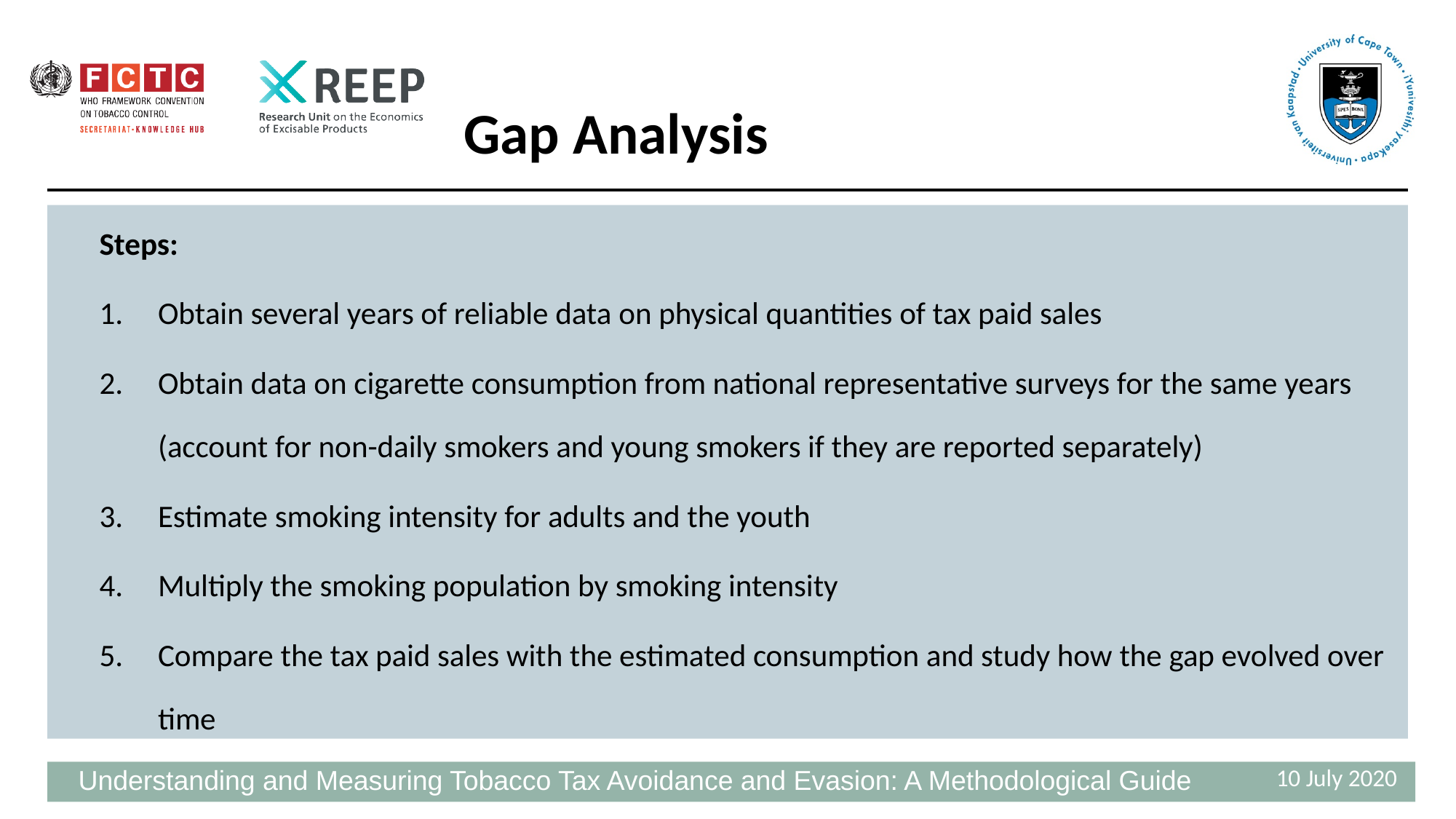

# Gap Analysis
Steps:
Obtain several years of reliable data on physical quantities of tax paid sales
Obtain data on cigarette consumption from national representative surveys for the same years (account for non-daily smokers and young smokers if they are reported separately)
Estimate smoking intensity for adults and the youth
Multiply the smoking population by smoking intensity
Compare the tax paid sales with the estimated consumption and study how the gap evolved over time
10 July 2020
 Understanding and Measuring Tobacco Tax Avoidance and Evasion: A Methodological Guide